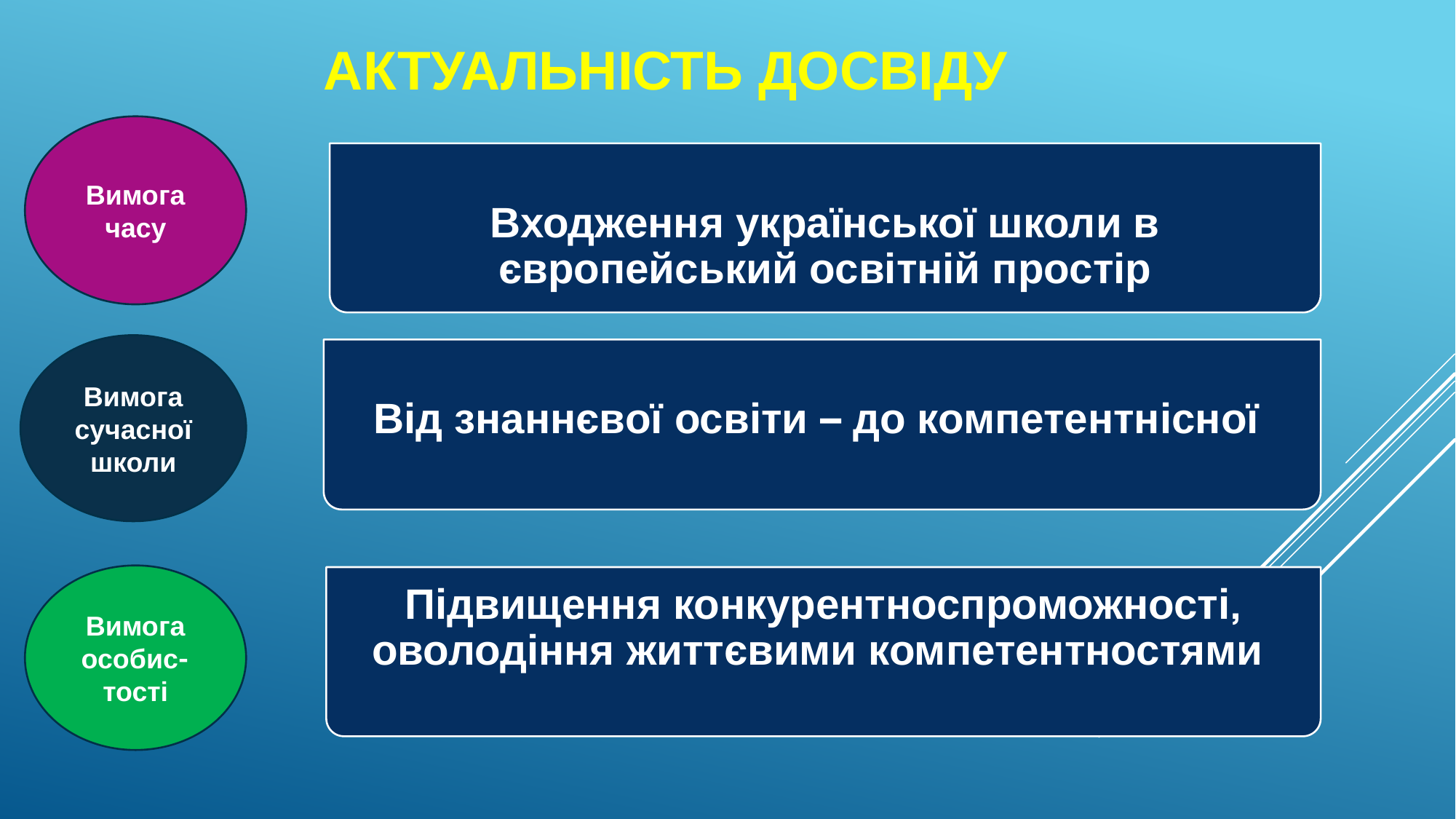

Актуальність досвіду
Вимога часу

Входження української школи в європейський освітній простір
Вимога сучасної школи

Від знаннєвої освіти – до компетентнісної
Вимога особис-тості

Підвищення конкурентноспроможності, оволодіння життєвими компетентностями